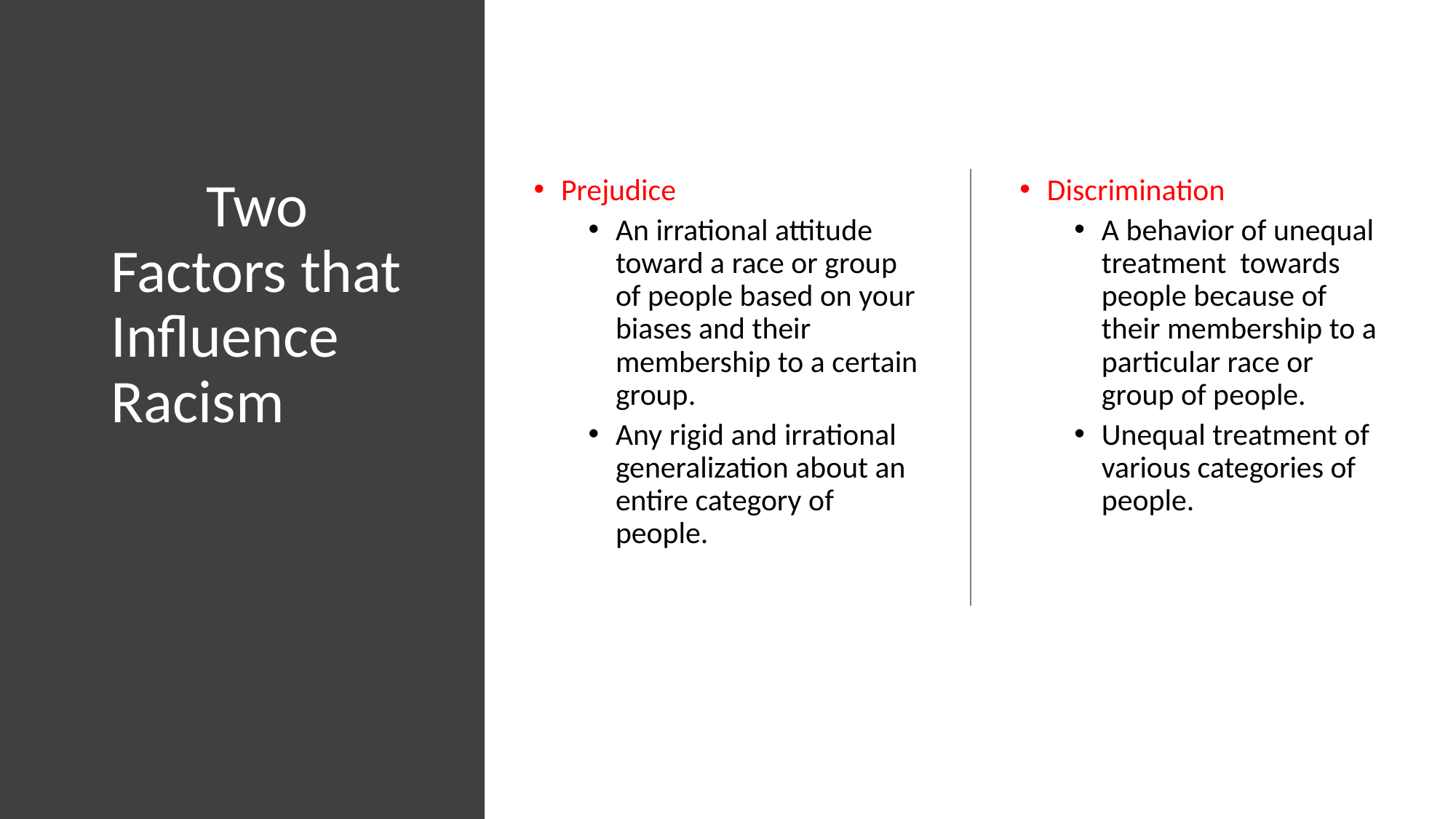

# Two Factors that Influence Racism
Prejudice
An irrational attitude toward a race or group of people based on your biases and their membership to a certain group.
Any rigid and irrational generalization about an entire category of people.

Discrimination
A behavior of unequal treatment  towards people because of their membership to a particular race or group of people.
Unequal treatment of various categories of people.